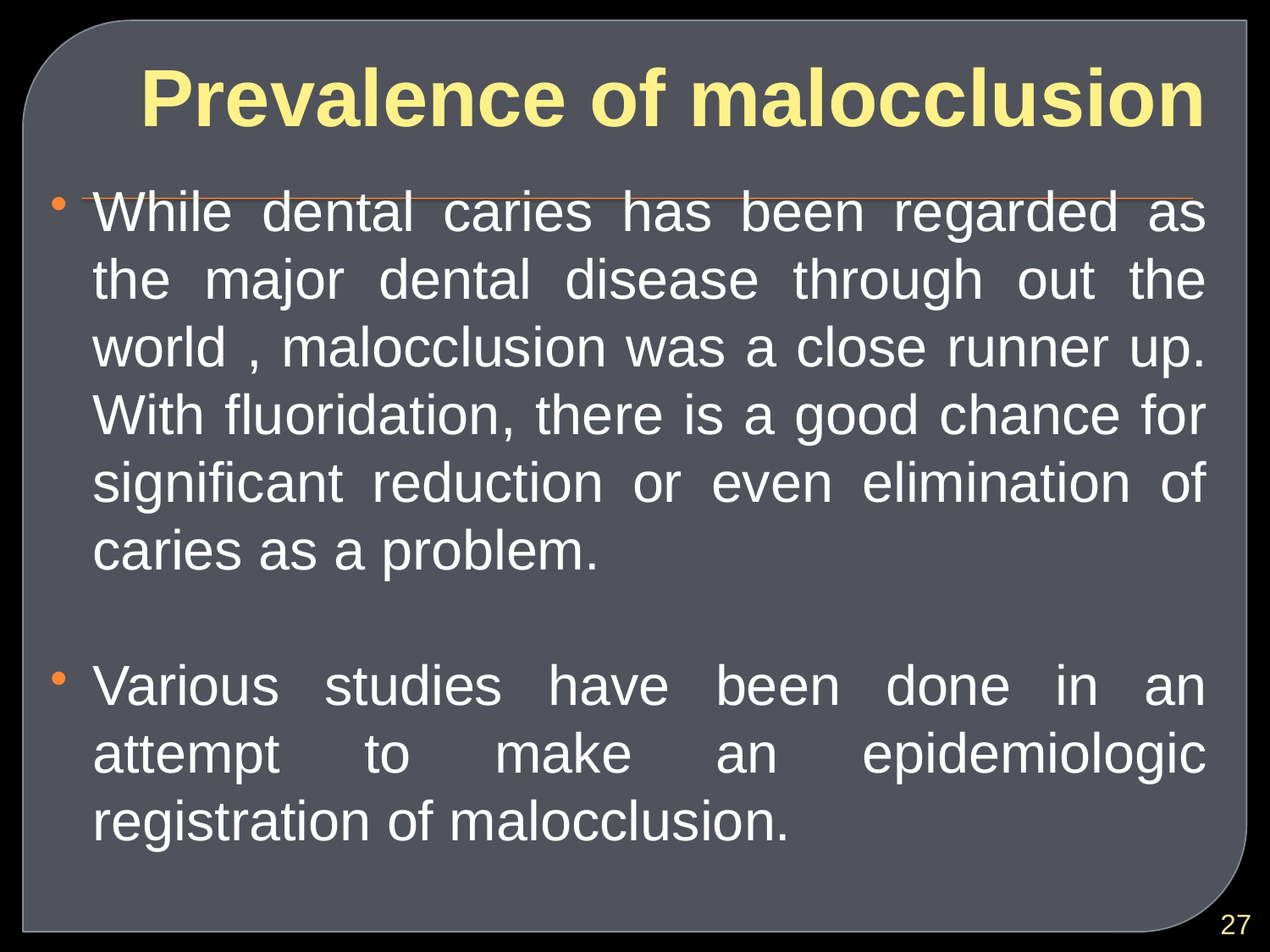

# Prevalence of malocclusion
While dental caries has been regarded as the major dental disease through out the world , malocclusion was a close runner up. With fluoridation, there is a good chance for significant reduction or even elimination of caries as a problem.

Various studies have been done in an attempt to make an epidemiologic registration of malocclusion.
27